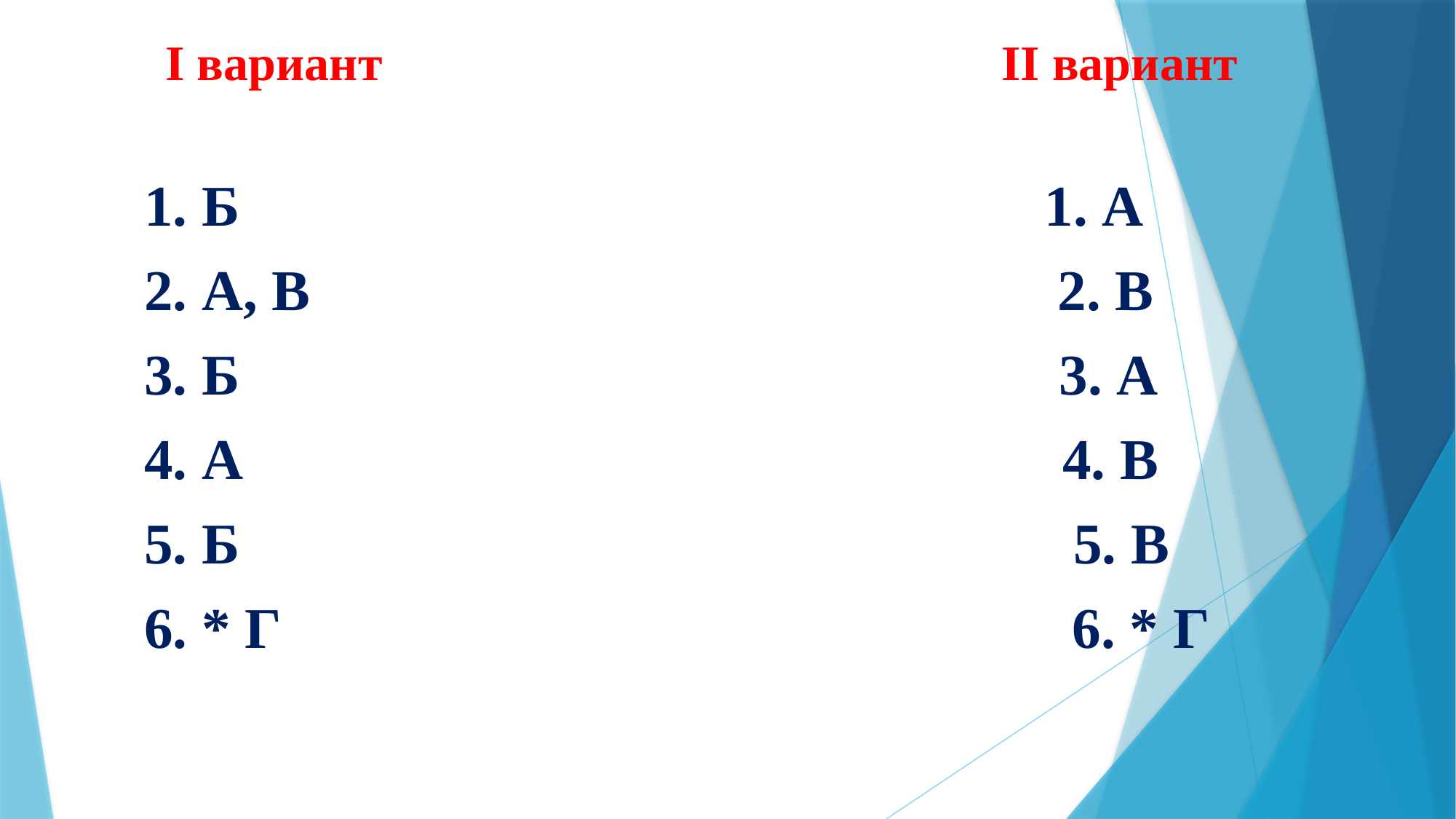

# I вариант                                                  II вариант
1. Б                                                        1. А
2. А, В                                                    2. В
3. Б                                                         3. А
4. А                                                         4. В
5. Б                                                          5. В
6. * Г                                                       6. * Г